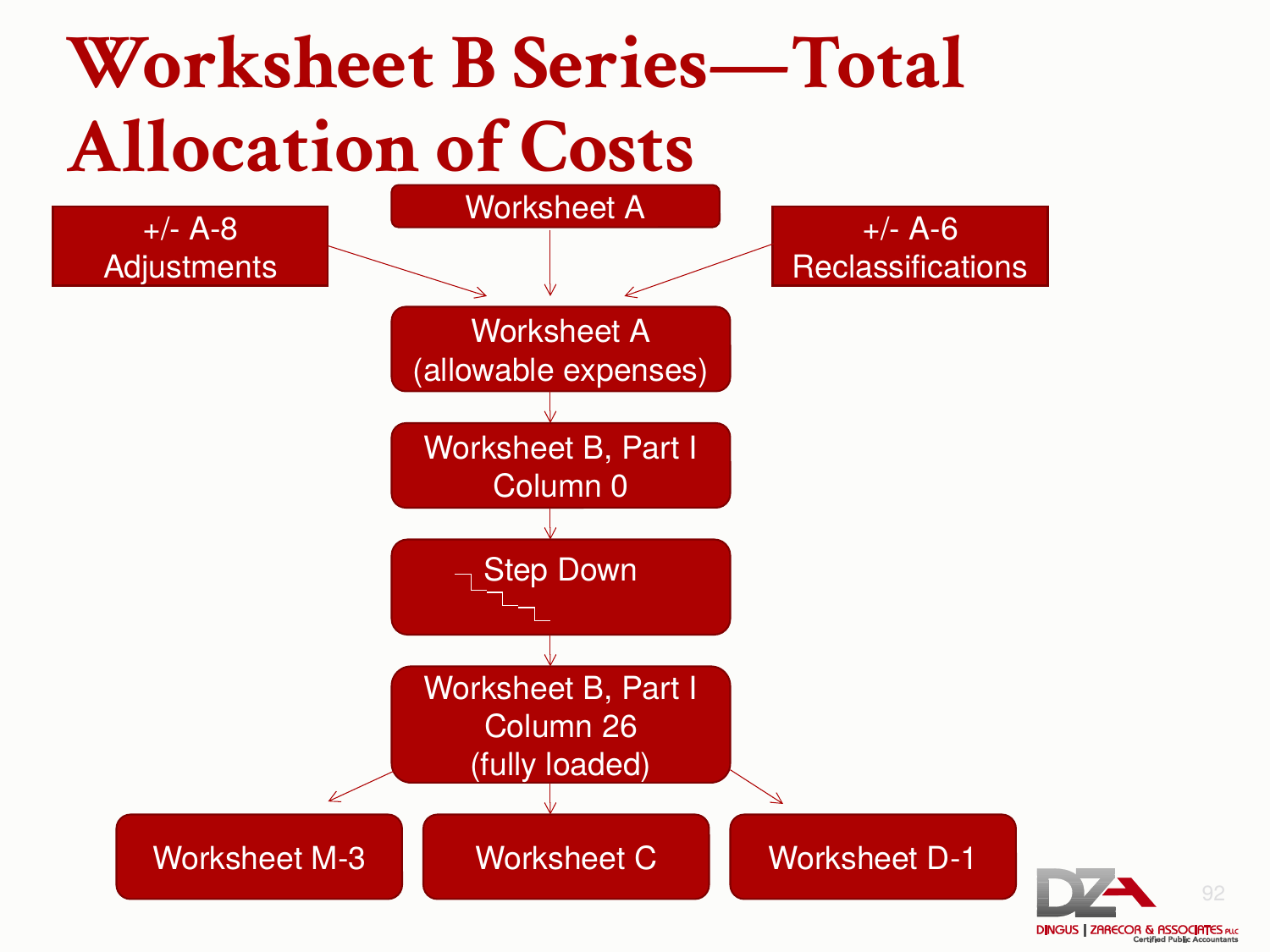

# Worksheet B Series—Total Allocation of Costs
Worksheet A
+/- A-8 Adjustments
+/- A-6 Reclassifications
Worksheet A (allowable expenses)
Worksheet B, Part I Column 0
Step Down

Worksheet B, Part I Column 26
(fully loaded)
Worksheet M-3
Worksheet C
Worksheet D-1
92